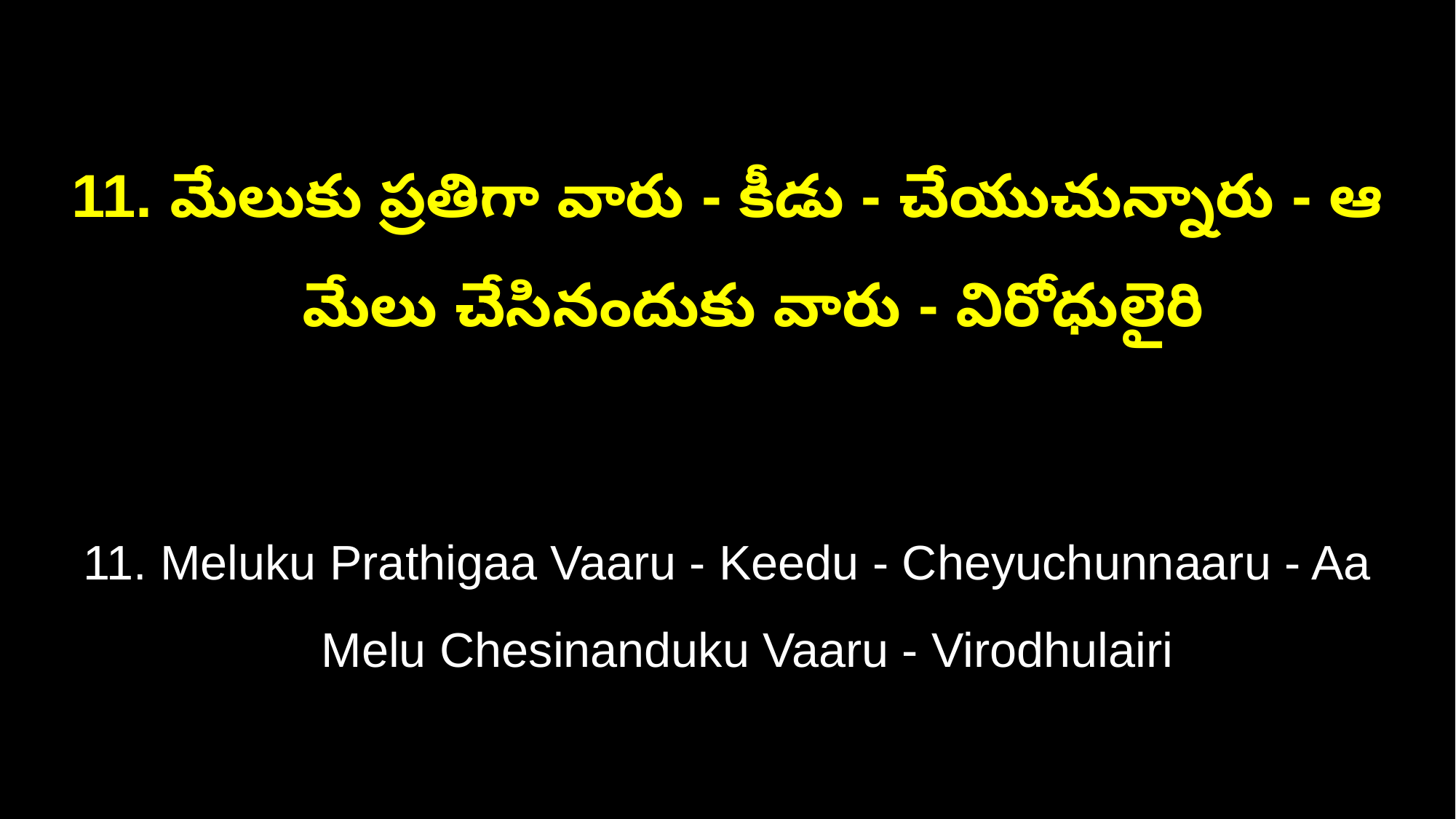

11. మేలుకు ప్రతిగా వారు - కీడు - చేయుచున్నారు - ఆ
   మేలు చేసినందుకు వారు - విరోధులైరి
11. Meluku Prathigaa Vaaru - Keedu - Cheyuchunnaaru - Aa
   Melu Chesinanduku Vaaru - Virodhulairi